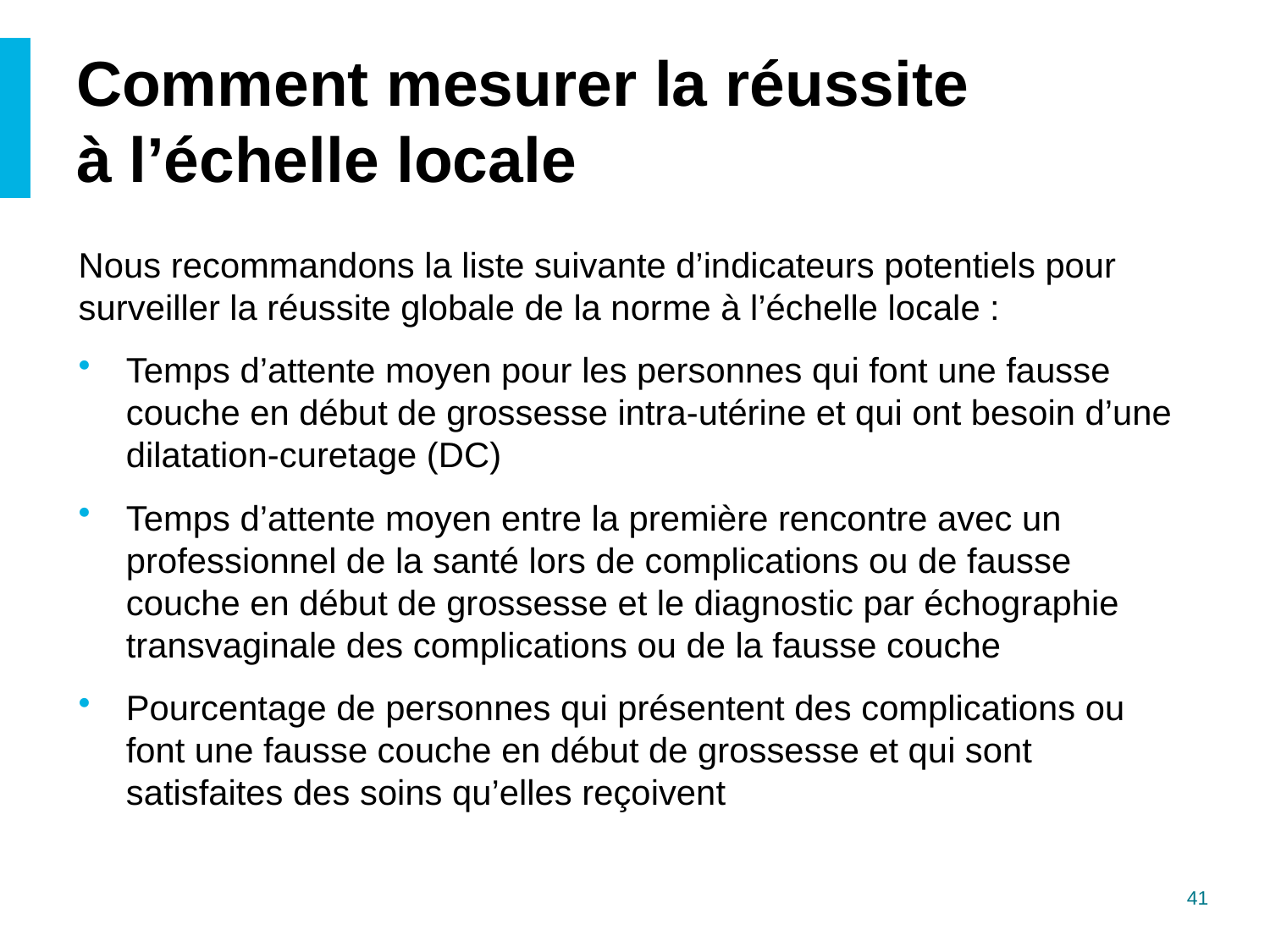

# Comment mesurer la réussite à l’échelle locale
Nous recommandons la liste suivante d’indicateurs potentiels pour surveiller la réussite globale de la norme à l’échelle locale :
Temps d’attente moyen pour les personnes qui font une fausse couche en début de grossesse intra-utérine et qui ont besoin d’une dilatation-curetage (DC)
Temps d’attente moyen entre la première rencontre avec un professionnel de la santé lors de complications ou de fausse couche en début de grossesse et le diagnostic par échographie transvaginale des complications ou de la fausse couche
Pourcentage de personnes qui présentent des complications ou font une fausse couche en début de grossesse et qui sont satisfaites des soins qu’elles reçoivent